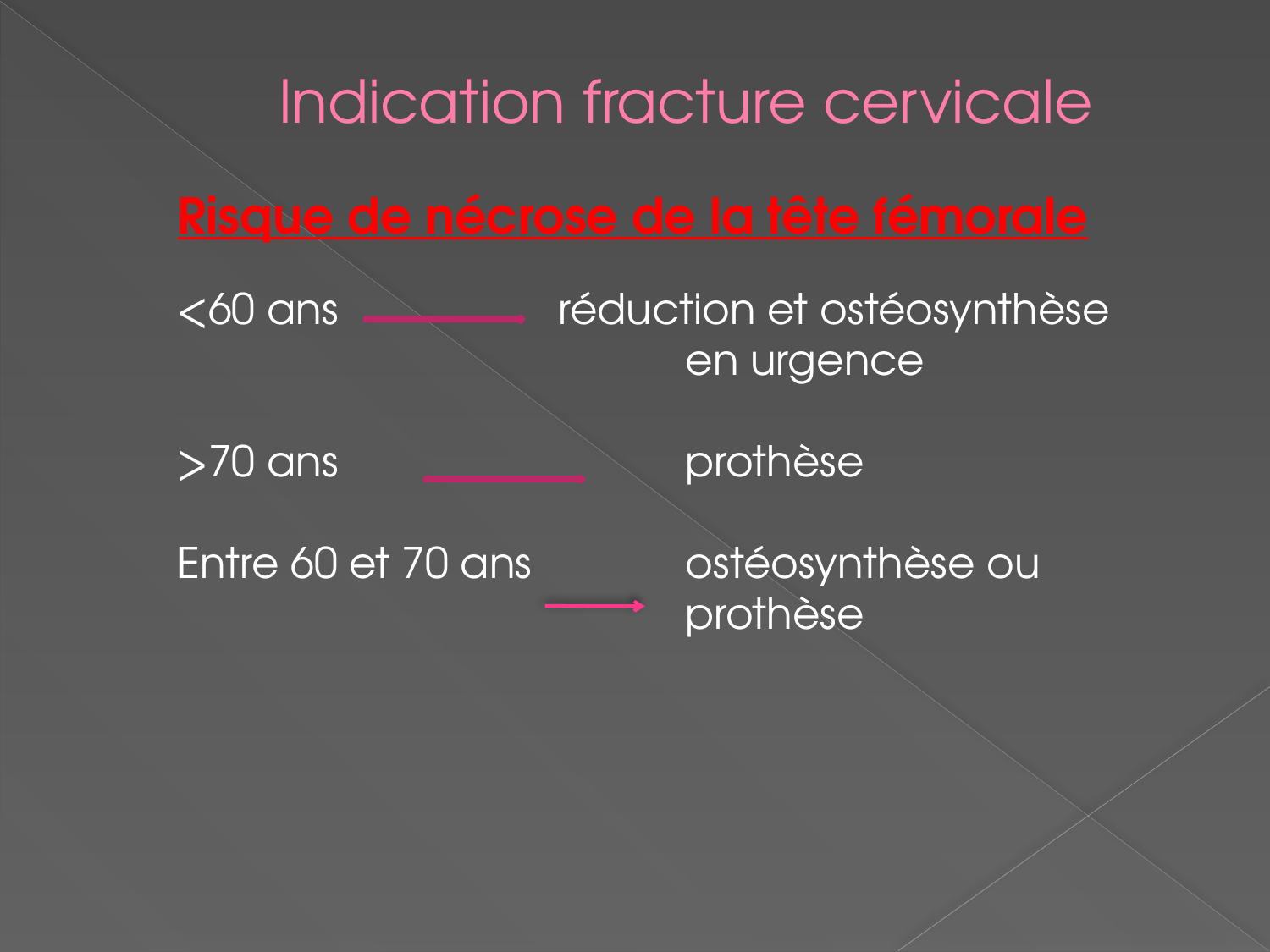

# Indication fracture cervicale
Risque de nécrose de la tête fémorale

<60 ans		réduction et ostéosynthèse 				en urgence

>70 ans 			prothèse

Entre 60 et 70 ans 		ostéosynthèse ou 					prothèse